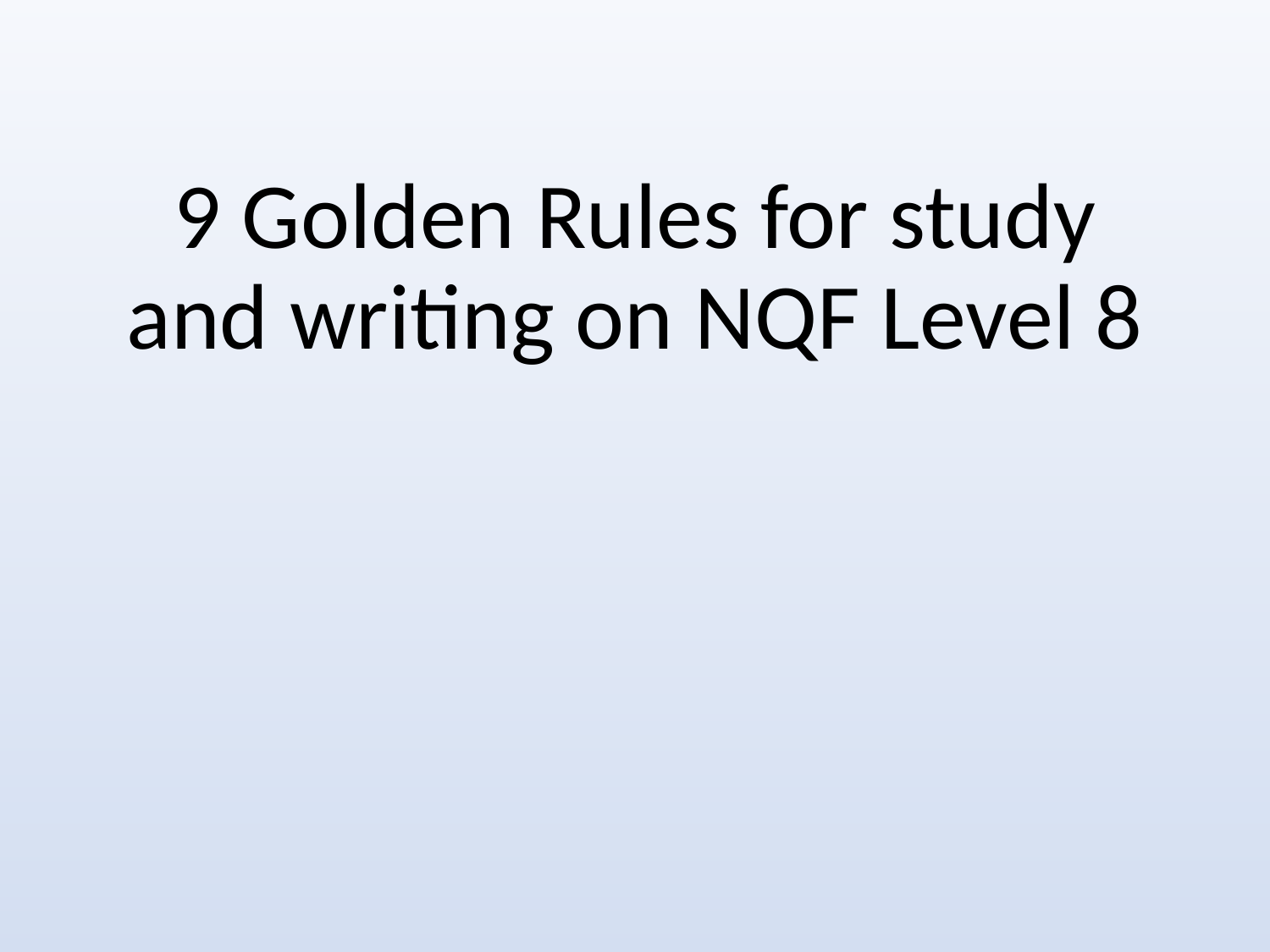

# 9 Golden Rules for study and writing on NQF Level 8